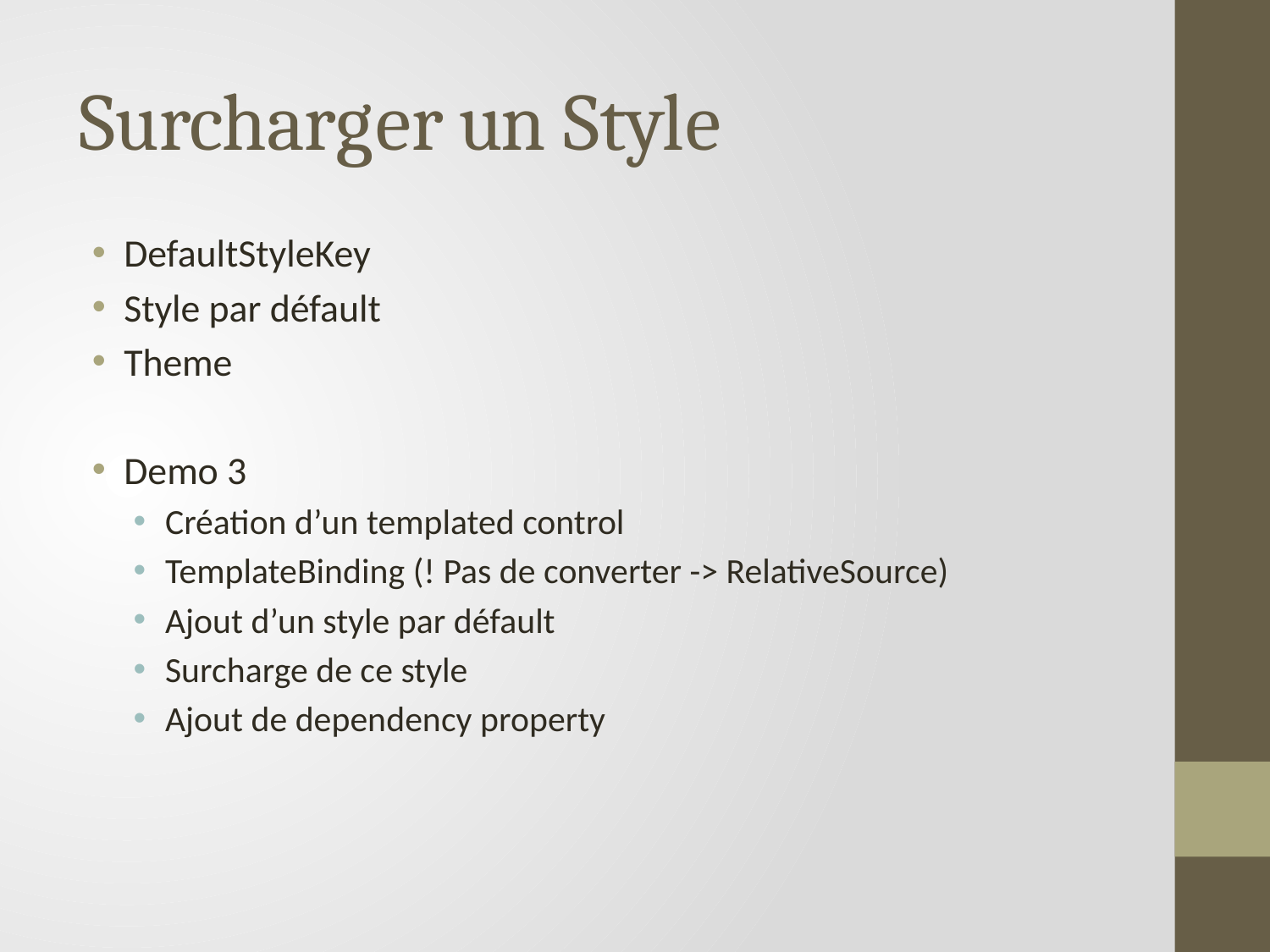

# Surcharger un Style
DefaultStyleKey
Style par défault
Theme

Demo 3
Création d’un templated control
TemplateBinding (! Pas de converter -> RelativeSource)
Ajout d’un style par défault
Surcharge de ce style
Ajout de dependency property